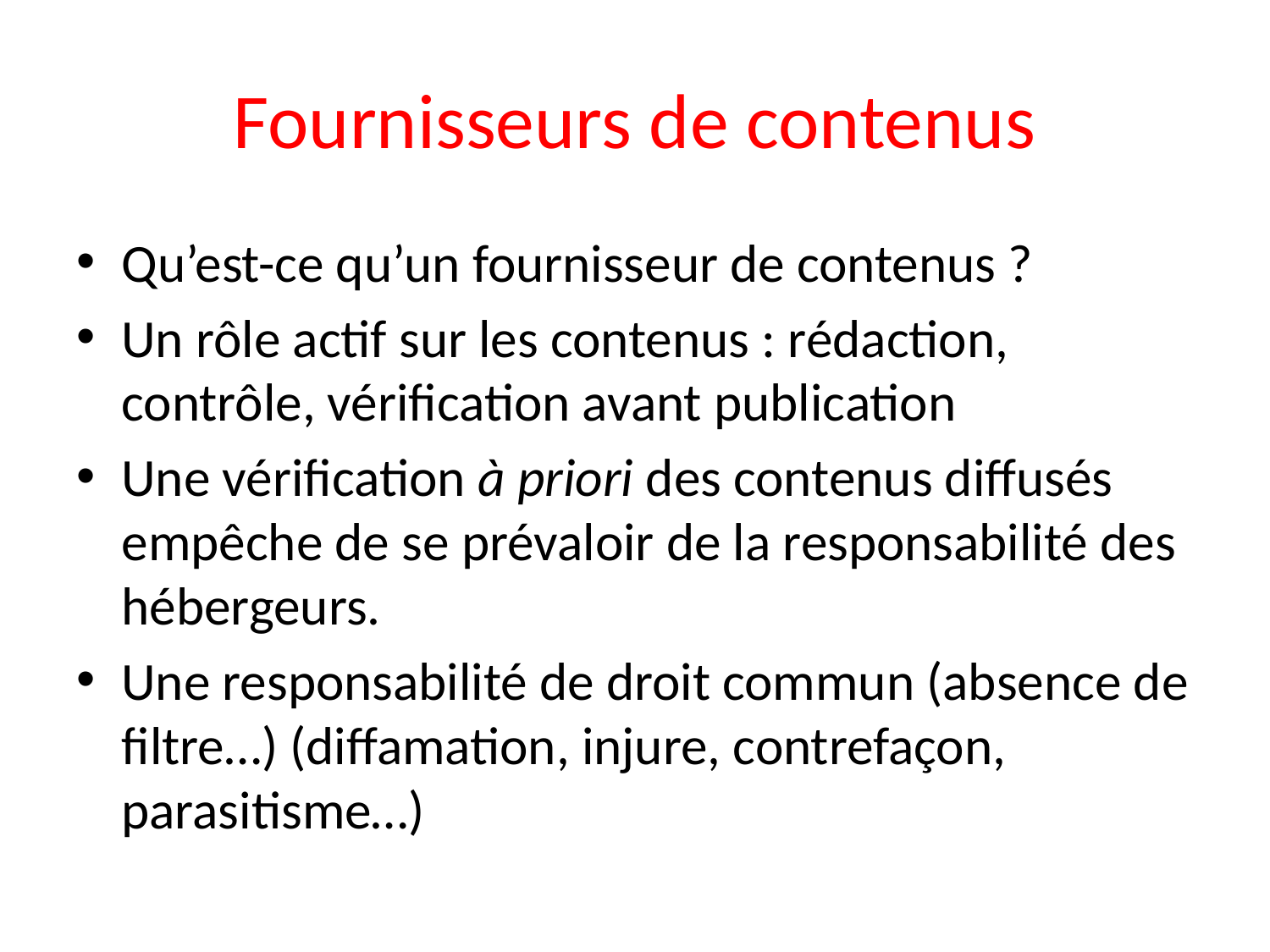

# Fournisseurs de contenus
Qu’est-ce qu’un fournisseur de contenus ?
Un rôle actif sur les contenus : rédaction, contrôle, vérification avant publication
Une vérification à priori des contenus diffusés empêche de se prévaloir de la responsabilité des hébergeurs.
Une responsabilité de droit commun (absence de filtre…) (diffamation, injure, contrefaçon, parasitisme…)